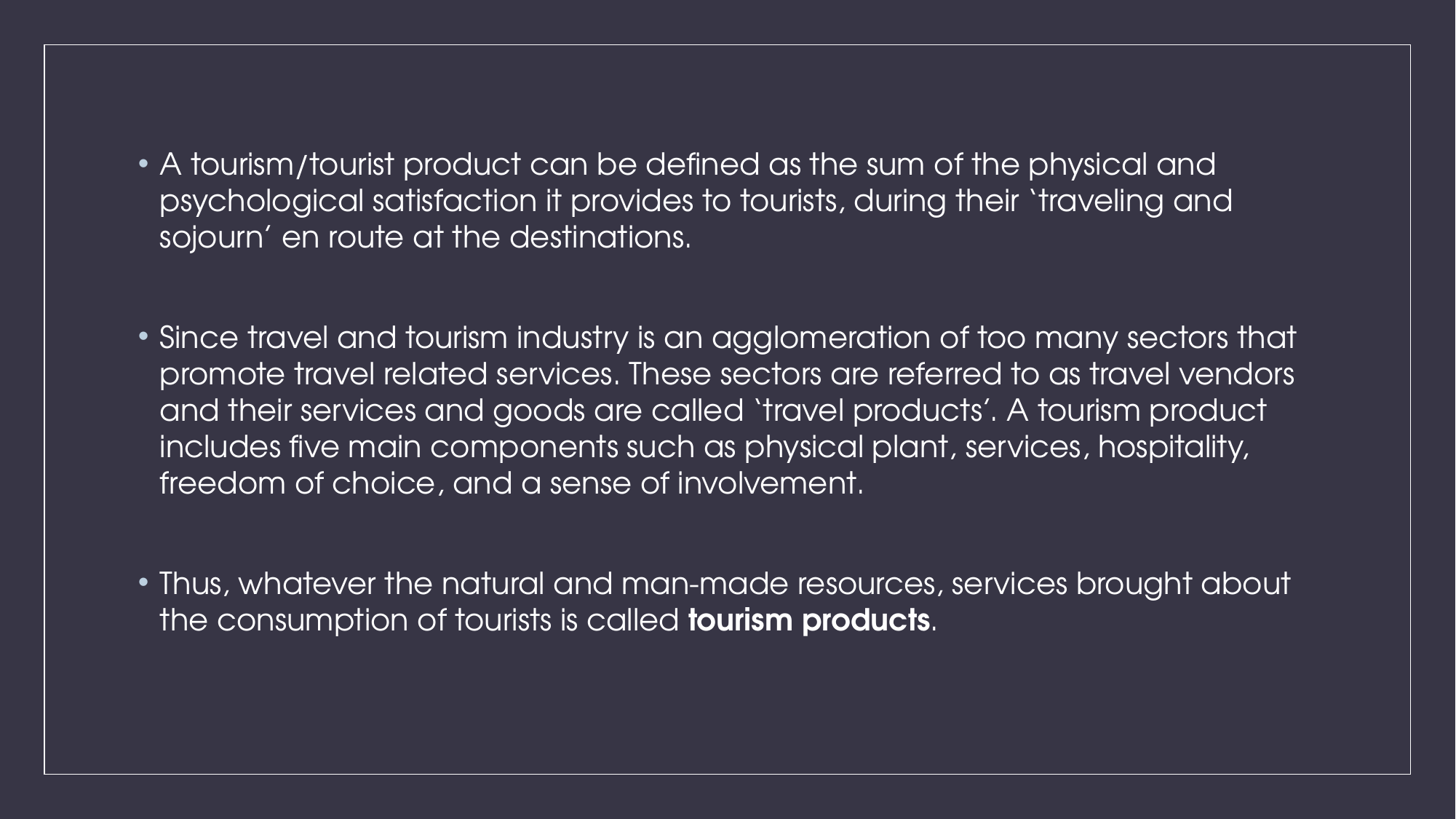

#
A tourism/tourist product can be defined as the sum of the physical and psychological satisfaction it provides to tourists, during their ‘traveling and sojourn’ en route at the destinations.

Since travel and tourism industry is an agglomeration of too many sectors that promote travel related services. These sectors are referred to as travel vendors and their services and goods are called ‘travel products’. A tourism product includes five main components such as physical plant, services, hospitality, freedom of choice, and a sense of involvement.

Thus, whatever the natural and man-made resources, services brought about the consumption of tourists is called tourism products.